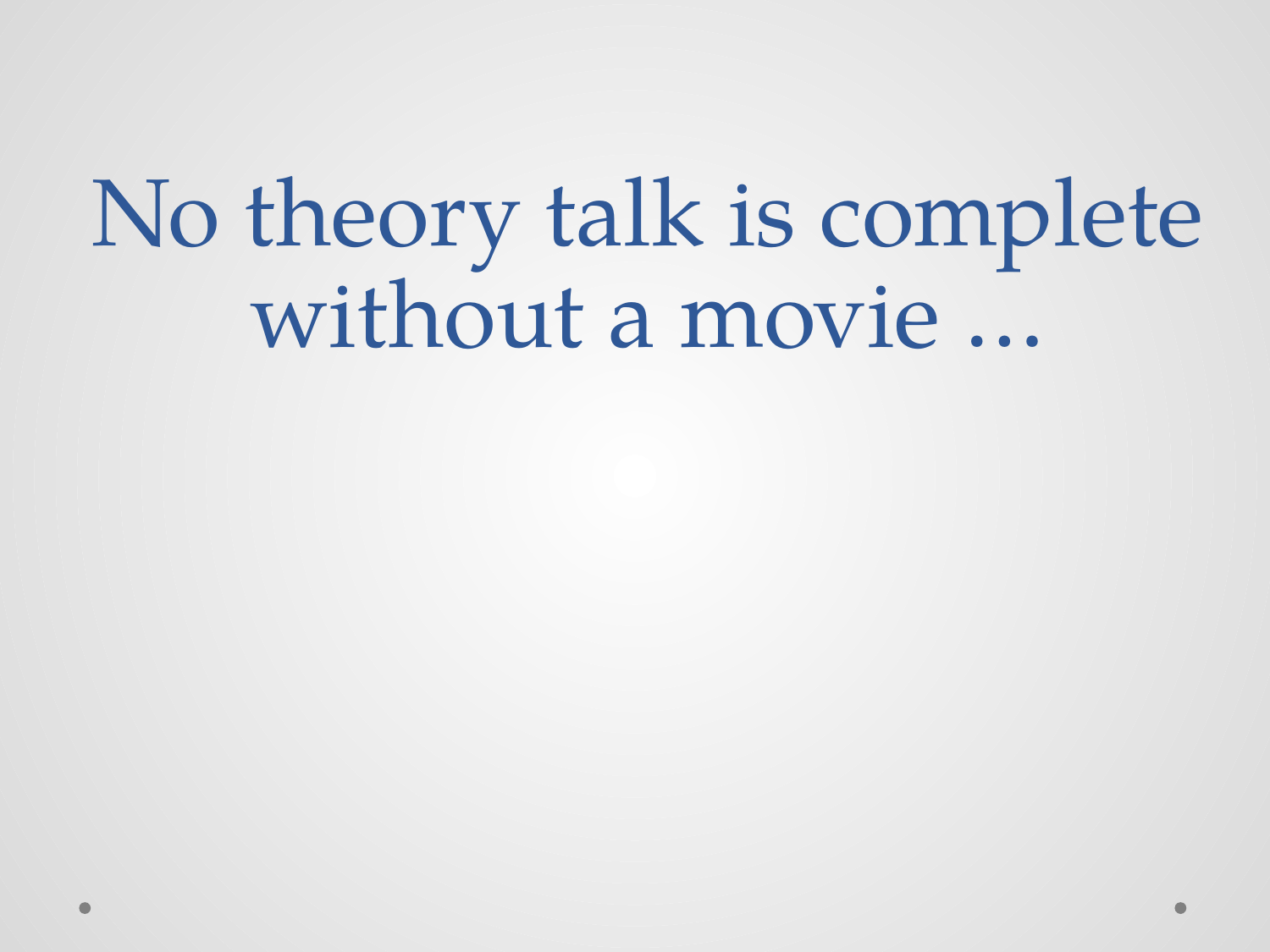

# No theory talk is complete without a movie …